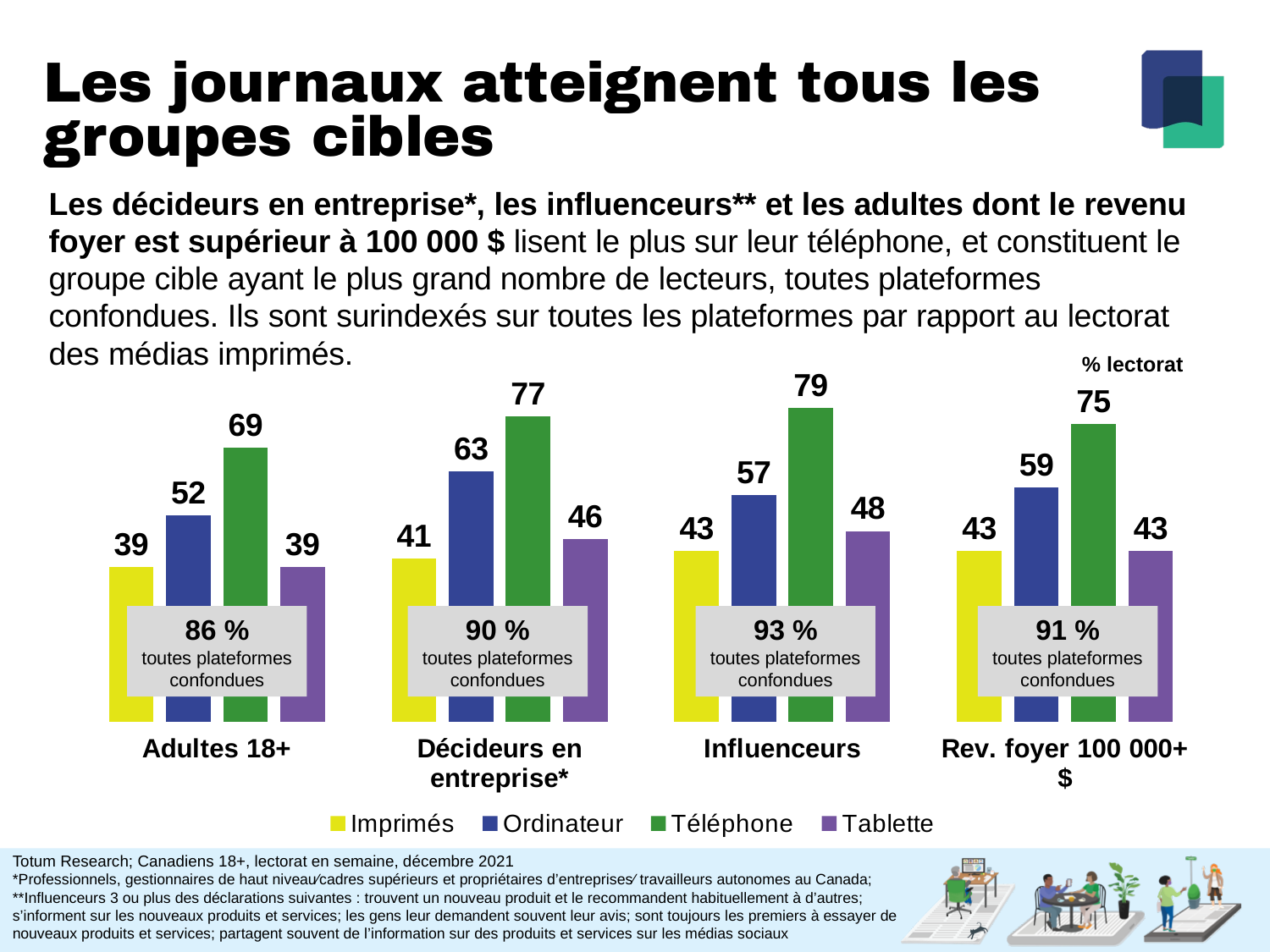

Les journaux atteignent tous les groupes cibles
Les décideurs en entreprise*, les influenceurs** et les adultes dont le revenu  foyer est supérieur à 100 000 $ lisent le plus sur leur téléphone, et constituent le  groupe cible ayant le plus grand nombre de lecteurs, toutes plateformes  confondues. Ils sont surindexés sur toutes les plateformes par rapport au lectorat des médias imprimés.

### Chart

| Category | Imprimés | Ordinateur | Téléphone | Tablette |
|---|---|---|---|---|
| Adultes 18+ | 39.0 | 52.0 | 69.0 | 39.0 |
| Décideurs en entreprise* | 41.0 | 63.0 | 77.0 | 46.0 |
| Influenceurs | 43.0 | 57.0 | 79.0 | 48.0 |
| Rev. foyer 100 000+ $ | 43.0 | 59.0 | 75.0 | 43.0 |
% lectorat
 86 %
toutes plateformes confondues
 90 %
toutes plateformes confondues
 93 %
toutes plateformes confondues
 91 %
toutes plateformes confondues
Totum Research; Canadiens 18+, lectorat en semaine, décembre 2021
*Professionnels, gestionnaires de haut niveau∕cadres supérieurs et propriétaires d’entreprises∕ travailleurs autonomes au Canada;   **Influenceurs 3 ou plus des déclarations suivantes : trouvent un nouveau produit et le recommandent habituellement à d’autres; s’informent sur les nouveaux produits et services; les gens leur demandent souvent leur avis; sont toujours les premiers à essayer de nouveaux produits et services; partagent souvent de l’information sur des produits et services sur les médias sociaux